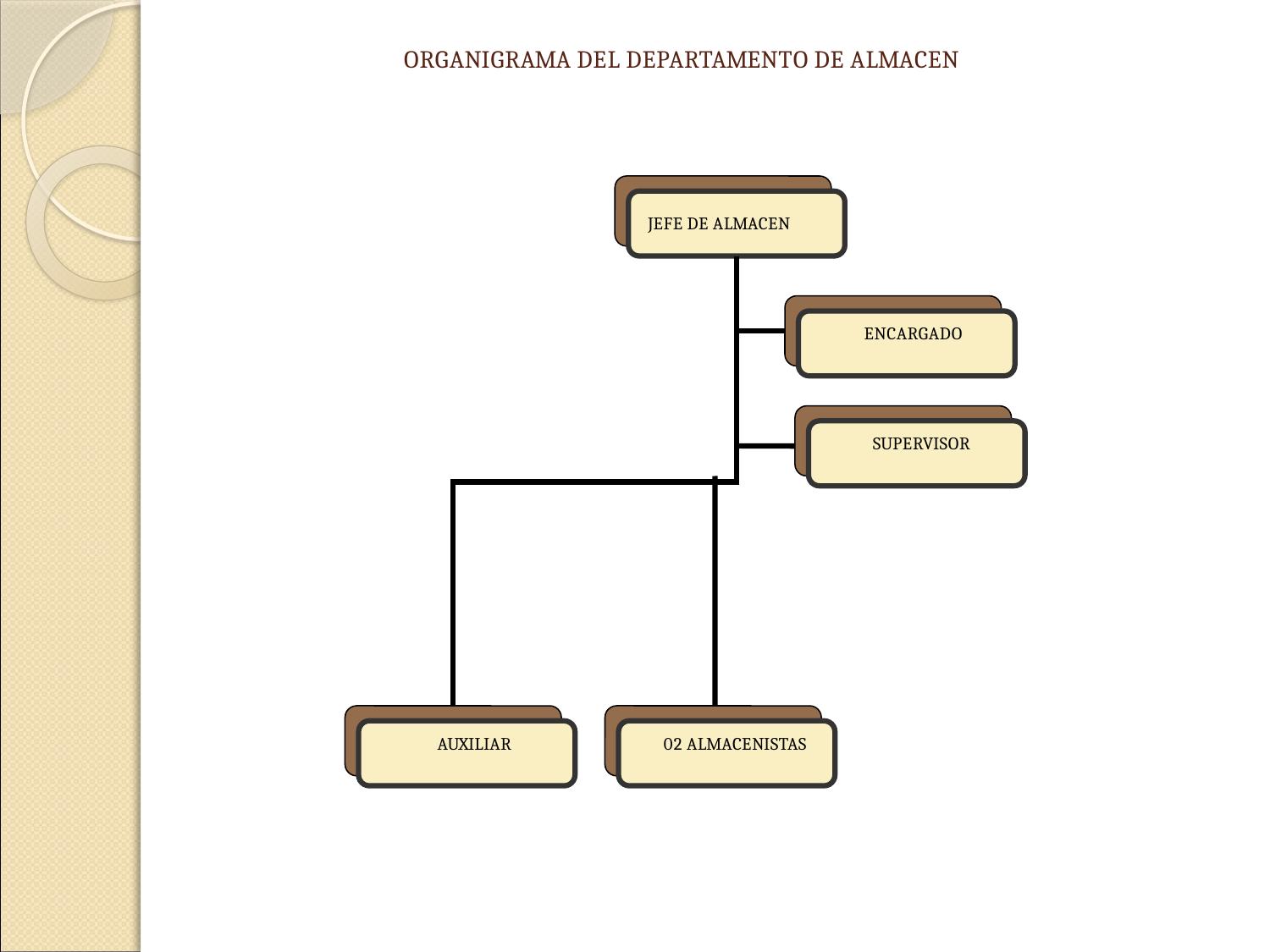

ORGANIGRAMA DEL DEPARTAMENTO DE ALMACEN

JEFE DE ALMACEN

ENCARGADO

SUPERVISOR

AUXILIAR

02 ALMACENISTAS